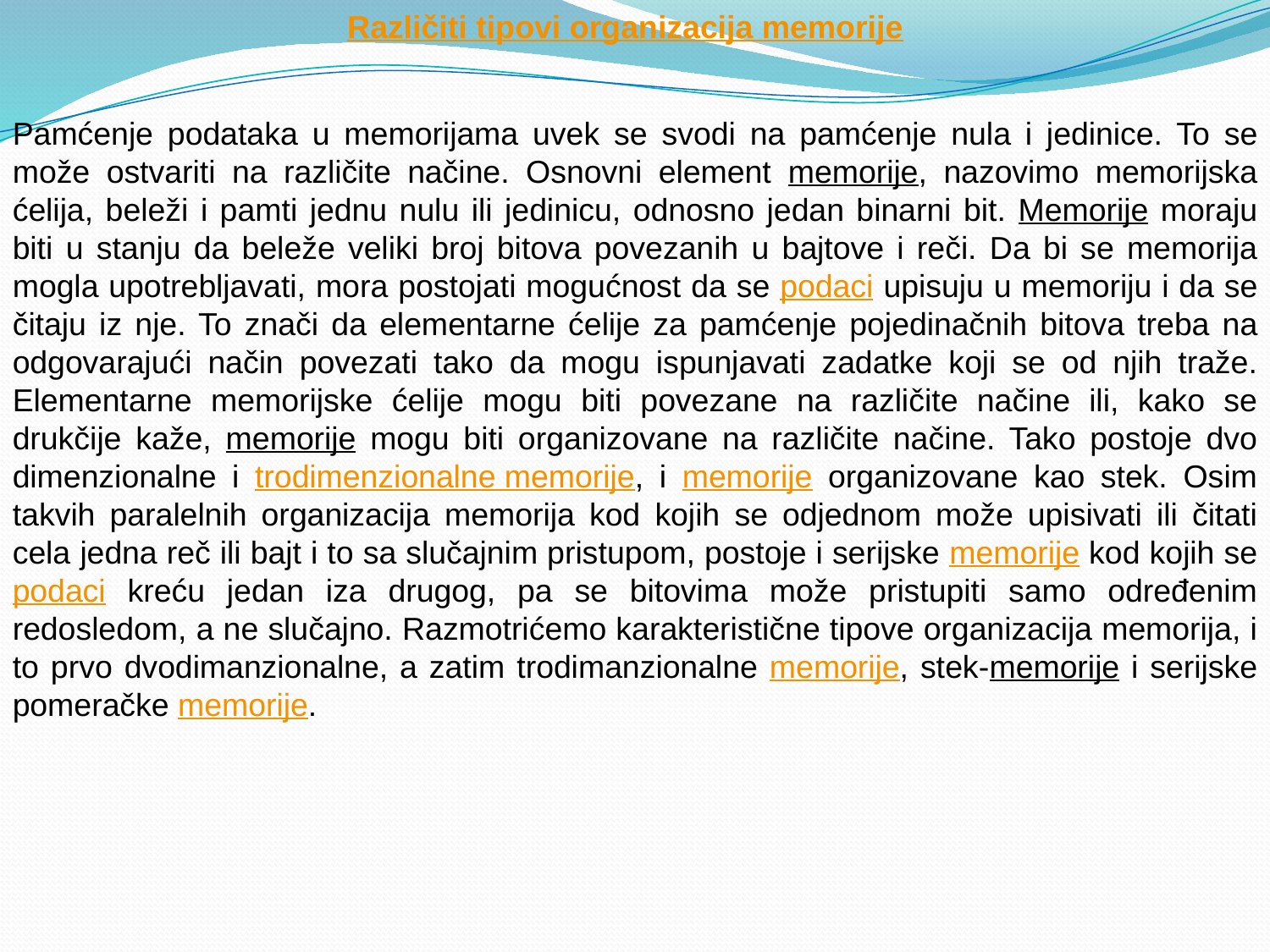

Različiti tipovi organizacija memorije
Pamćenje podataka u memorijama uvek se svodi na pamćenje nula i je­dinice. To se može ostvariti na različite načine. Osnovni element memorije, nazovimo memorijska ćelija, beleži i pamti jednu nulu ili jedi­nicu, odnosno jedan binarni bit. Memorije moraju biti u stanju da beleže veliki broj bitova povezanih u bajtove i reči. Da bi se memorija mogla upotrebljavati, mora postojati mogućnost da se podaci upisuju u memoriju i da se čitaju iz nje. To znači da elementarne ćelije za pamćenje po­jedinačnih bitova treba na odgovarajući način povezati tako da mogu is­punjavati zadatke koji se od njih traže. Elementarne memorijske ćelije mogu biti povezane na različite načine ili, kako se drukčije kaže, memorije mogu biti organizovane na različite načine. Tako postoje dvo­dimenzionalne i trodimenzionalne memorije, i memorije organizovane kao stek. Osim takvih paralelnih organizacija memorija kod kojih se odjednom može upisivati ili čitati cela jedna reč ili bajt i to sa slučajnim pristupom, postoje i serijske memorije kod kojih se podaci kreću jedan iza drugog, pa se bitovima može pristupiti samo određenim redosledom, a ne slučajno. Razmotrićemo karakteristične tipove organizacija memorija, i to prvo dvodimanzionalne, a zatim trodimanzionalne memorije, stek-memorije i serijske pomeračke memorije.